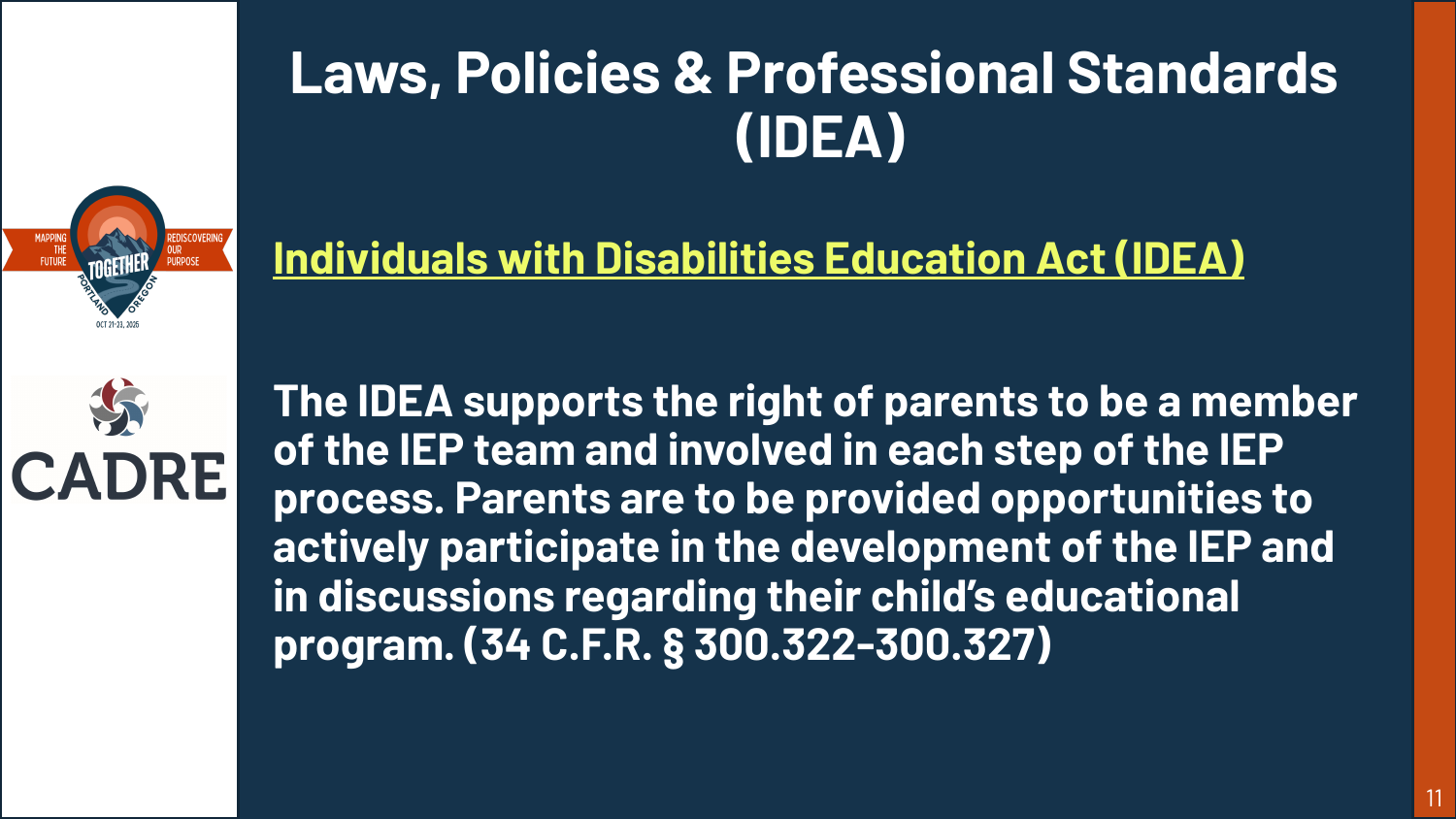

# Laws, Policies & Professional Standards (IDEA)

Individuals with Disabilities Education Act (IDEA)

The IDEA supports the right of parents to be a member of the IEP team and involved in each step of the IEP process. Parents are to be provided opportunities to actively participate in the development of the IEP and in discussions regarding their child’s educational program. (34 C.F.R. § 300.322-300.327)